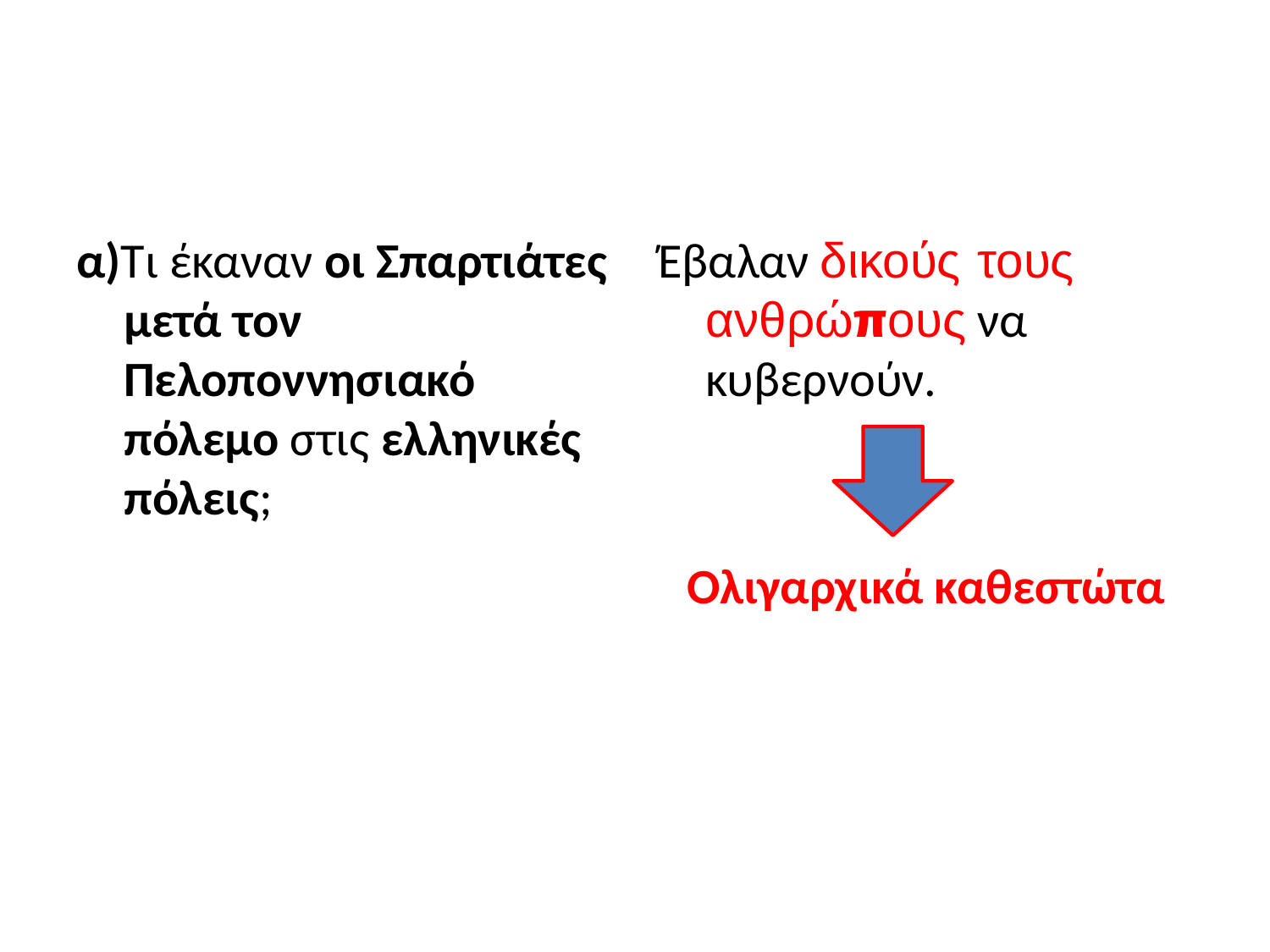

#
α)Τι έκαναν οι Σπαρτιάτες μετά τον Πελοποννησιακό πόλεμο στις ελληνικές πόλεις;

Έβαλαν δικούς τους ανθρώπους να κυβερνούν.

Ολιγαρχικά καθεστώτα